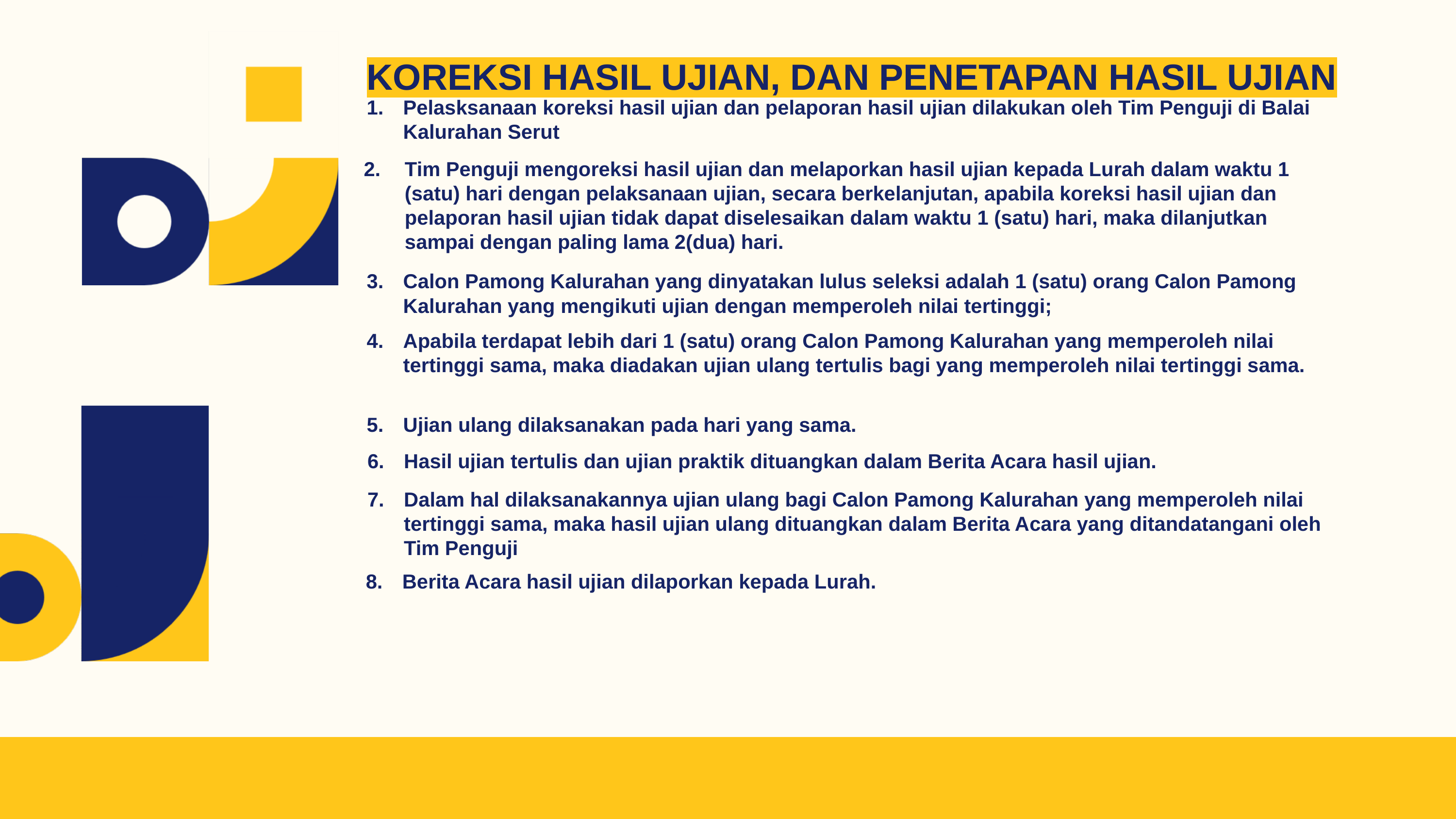

KOREKSI HASIL UJIAN, DAN PENETAPAN HASIL UJIAN
Pelasksanaan koreksi hasil ujian dan pelaporan hasil ujian dilakukan oleh Tim Penguji di Balai Kalurahan Serut
Tim Penguji mengoreksi hasil ujian dan melaporkan hasil ujian kepada Lurah dalam waktu 1 (satu) hari dengan pelaksanaan ujian, secara berkelanjutan, apabila koreksi hasil ujian dan pelaporan hasil ujian tidak dapat diselesaikan dalam waktu 1 (satu) hari, maka dilanjutkan sampai dengan paling lama 2(dua) hari.
Calon Pamong Kalurahan yang dinyatakan lulus seleksi adalah 1 (satu) orang Calon Pamong Kalurahan yang mengikuti ujian dengan memperoleh nilai tertinggi;
Apabila terdapat lebih dari 1 (satu) orang Calon Pamong Kalurahan yang memperoleh nilai tertinggi sama, maka diadakan ujian ulang tertulis bagi yang memperoleh nilai tertinggi sama.
Ujian ulang dilaksanakan pada hari yang sama.
Hasil ujian tertulis dan ujian praktik dituangkan dalam Berita Acara hasil ujian.
Dalam hal dilaksanakannya ujian ulang bagi Calon Pamong Kalurahan yang memperoleh nilai tertinggi sama, maka hasil ujian ulang dituangkan dalam Berita Acara yang ditandatangani oleh Tim Penguji
Berita Acara hasil ujian dilaporkan kepada Lurah.